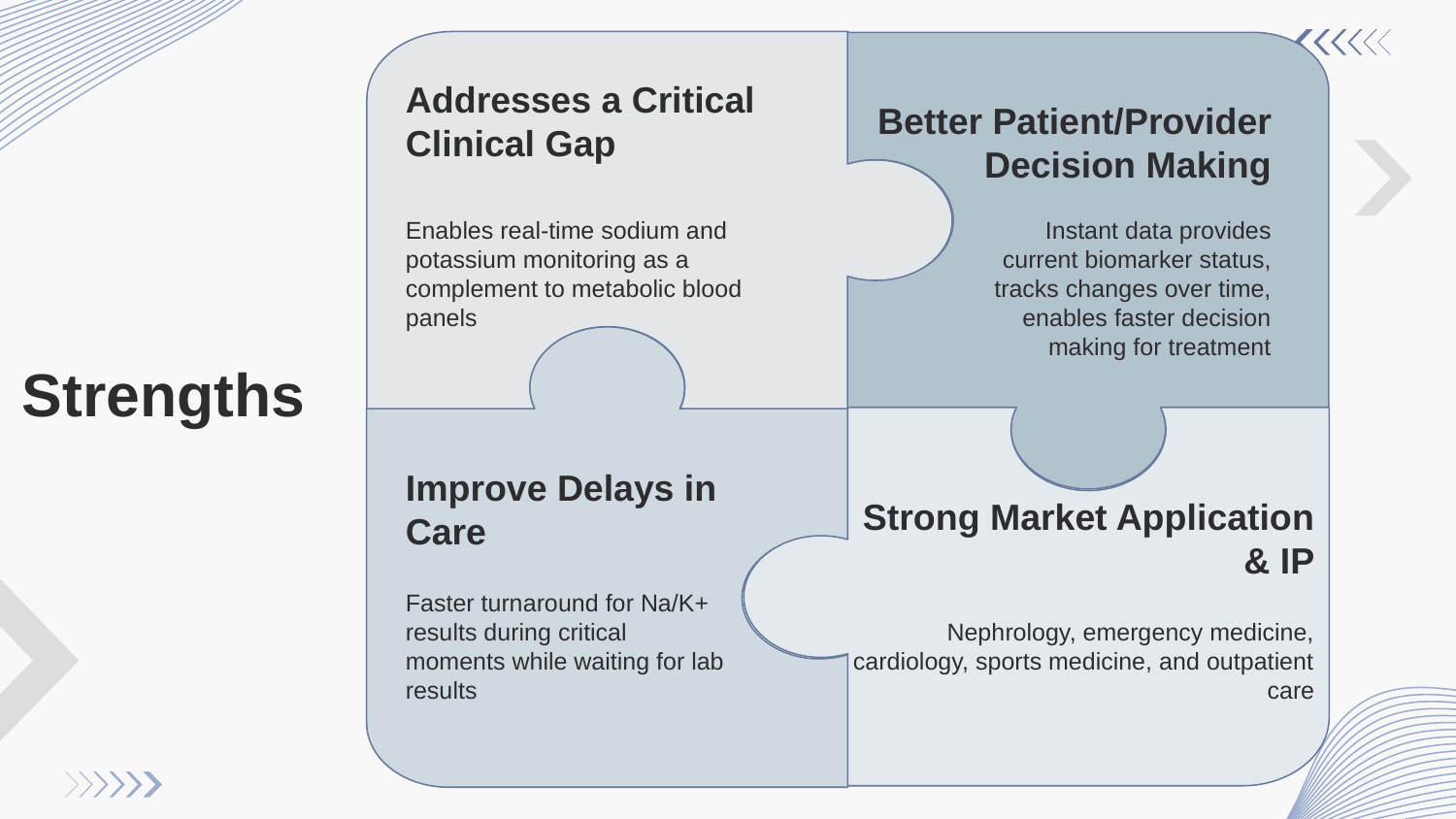

Better Patient/Provider Decision Making
Addresses a Critical Clinical Gap
Enables real-time sodium and potassium monitoring as a complement to metabolic blood panels
Instant data provides current biomarker status, tracks changes over time, enables faster decision making for treatment
# Strengths
Improve Delays in Care
Strong Market Application & IP

Faster turnaround for Na/K+ results during critical moments while waiting for lab results
Nephrology, emergency medicine, cardiology, sports medicine, and outpatient care